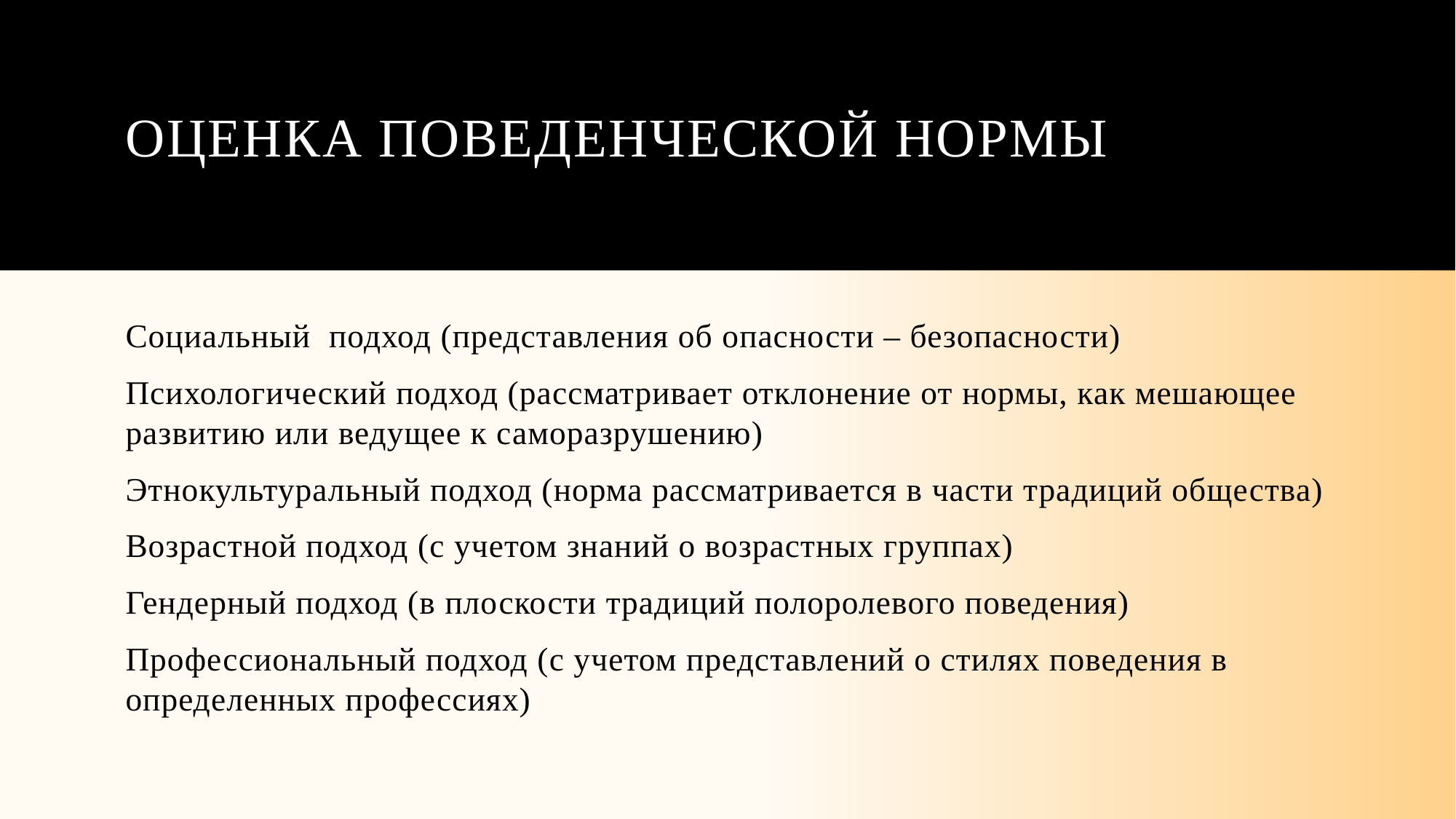

# Оценка поведенческой нормы
Социальный  подход (представления об опасности – безопасности)
Психологический подход (рассматривает отклонение от нормы, как мешающее развитию или ведущее к саморазрушению)
Этнокультуральный подход (норма рассматривается в части традиций общества)
Возрастной подход (с учетом знаний о возрастных группах)
Гендерный подход (в плоскости традиций полоролевого поведения)
Профессиональный подход (с учетом представлений о стилях поведения в определенных профессиях)